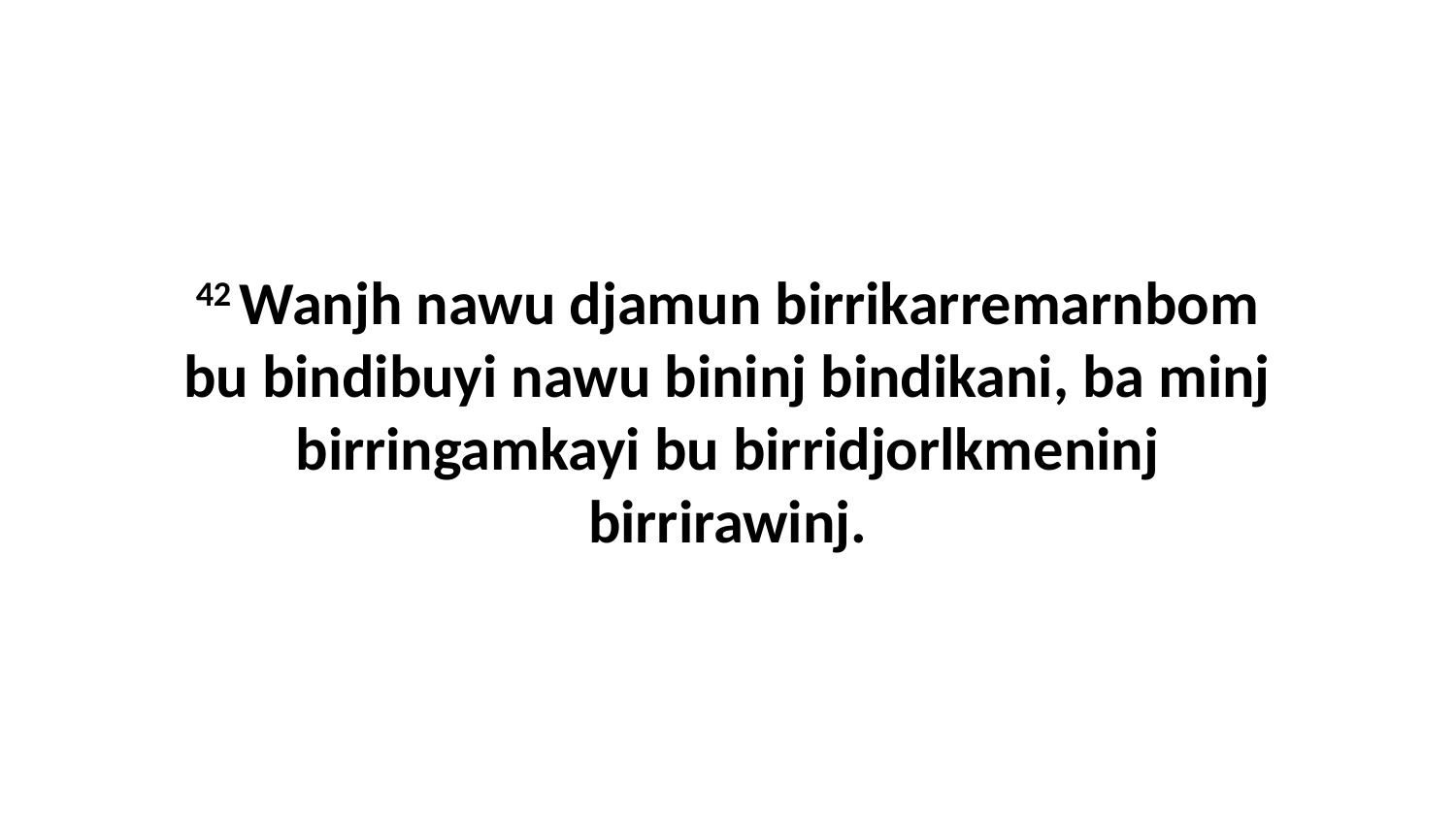

42 Wanjh nawu djamun birrikarremarnbom bu bindibuyi nawu bininj bindikani, ba minj birringamkayi bu birridjorlkmeninj birrirawinj.